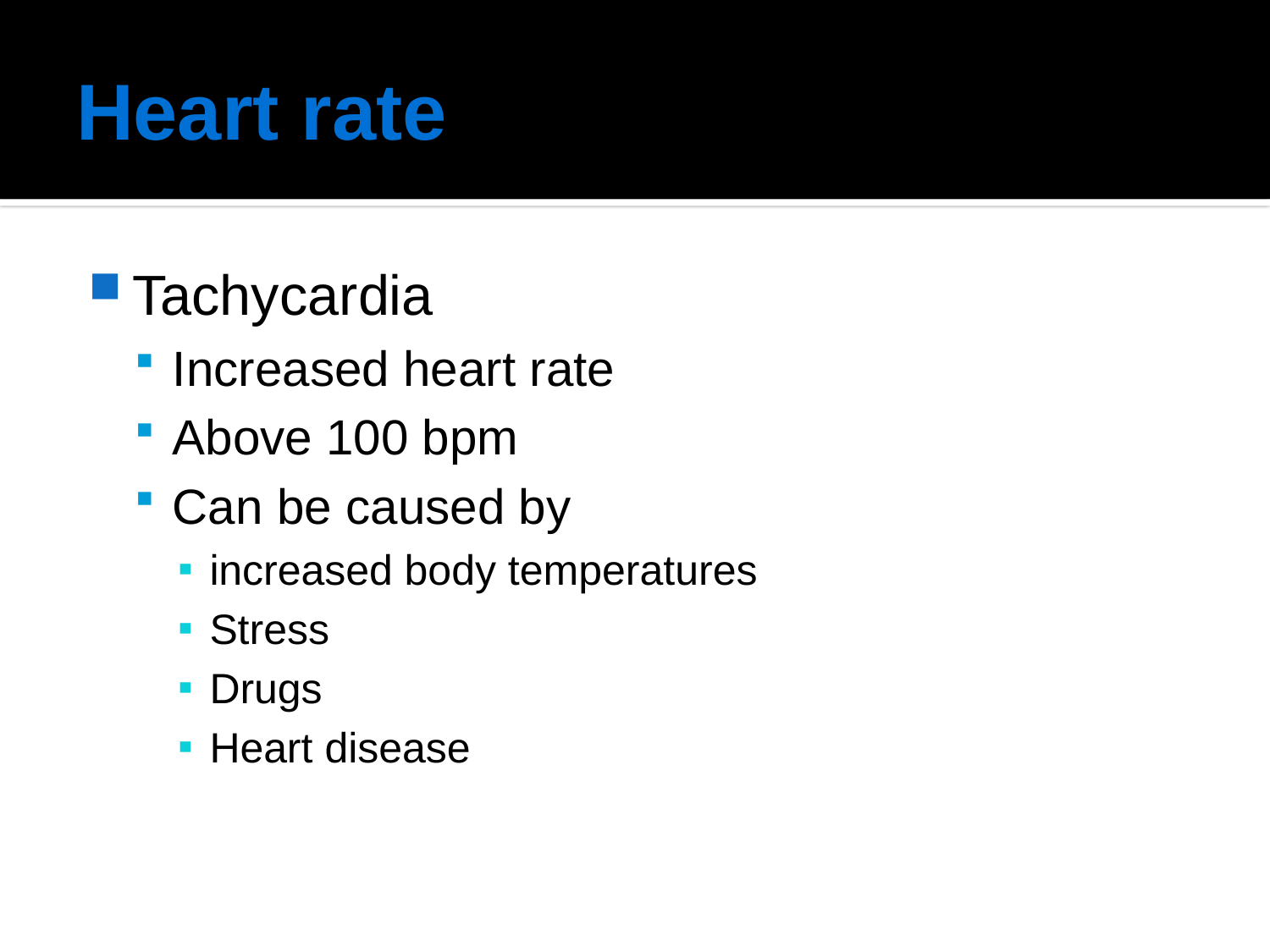

# Heart rate
Tachycardia
Increased heart rate
Above 100 bpm
Can be caused by
increased body temperatures
Stress
Drugs
Heart disease